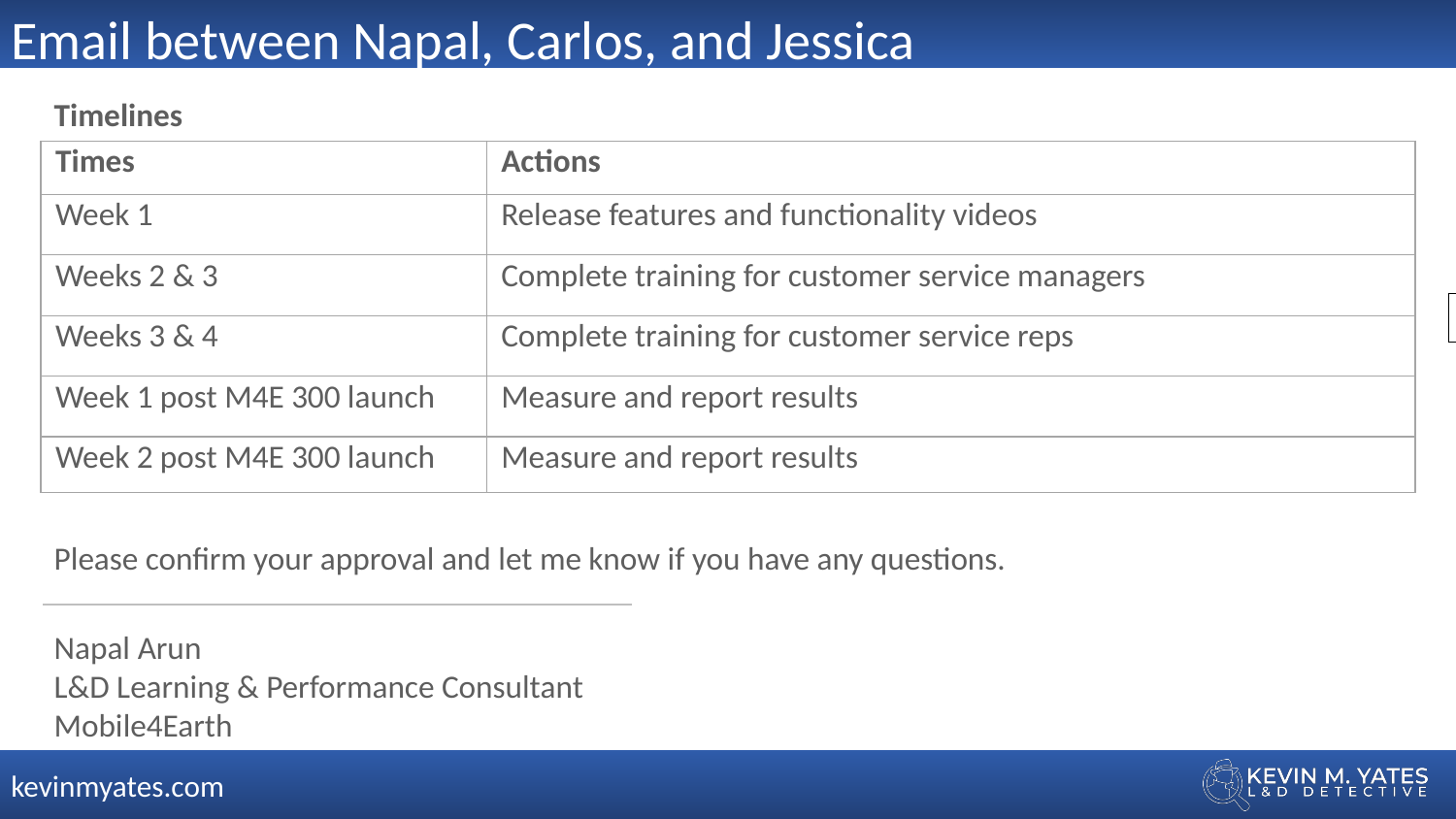

Email between Napal, Carlos, and Jessica
Timelines
| Times | Actions |
| --- | --- |
| Week 1 | Release features and functionality videos |
| Weeks 2 & 3 | Complete training for customer service managers |
| Weeks 3 & 4 | Complete training for customer service reps |
| Week 1 post M4E 300 launch | Measure and report results |
| Week 2 post M4E 300 launch | Measure and report results |
|  |
| --- |
Please confirm your approval and let me know if you have any questions.

Napal Arun
L&D Learning & Performance Consultant
Mobile4Earth